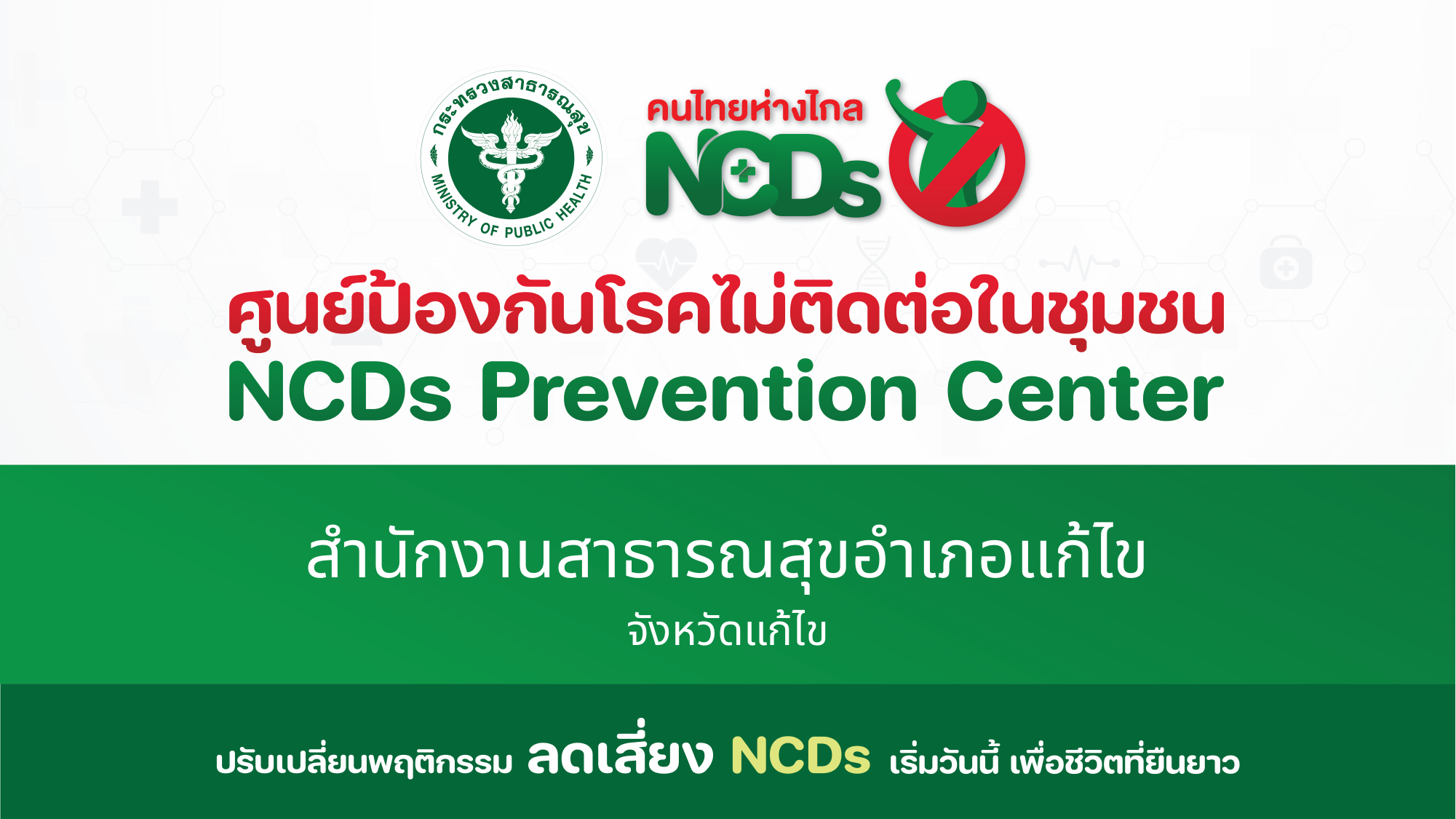

สำนักงานสาธารณสุขอำเภอแก้ไข
จังหวัดแก้ไข